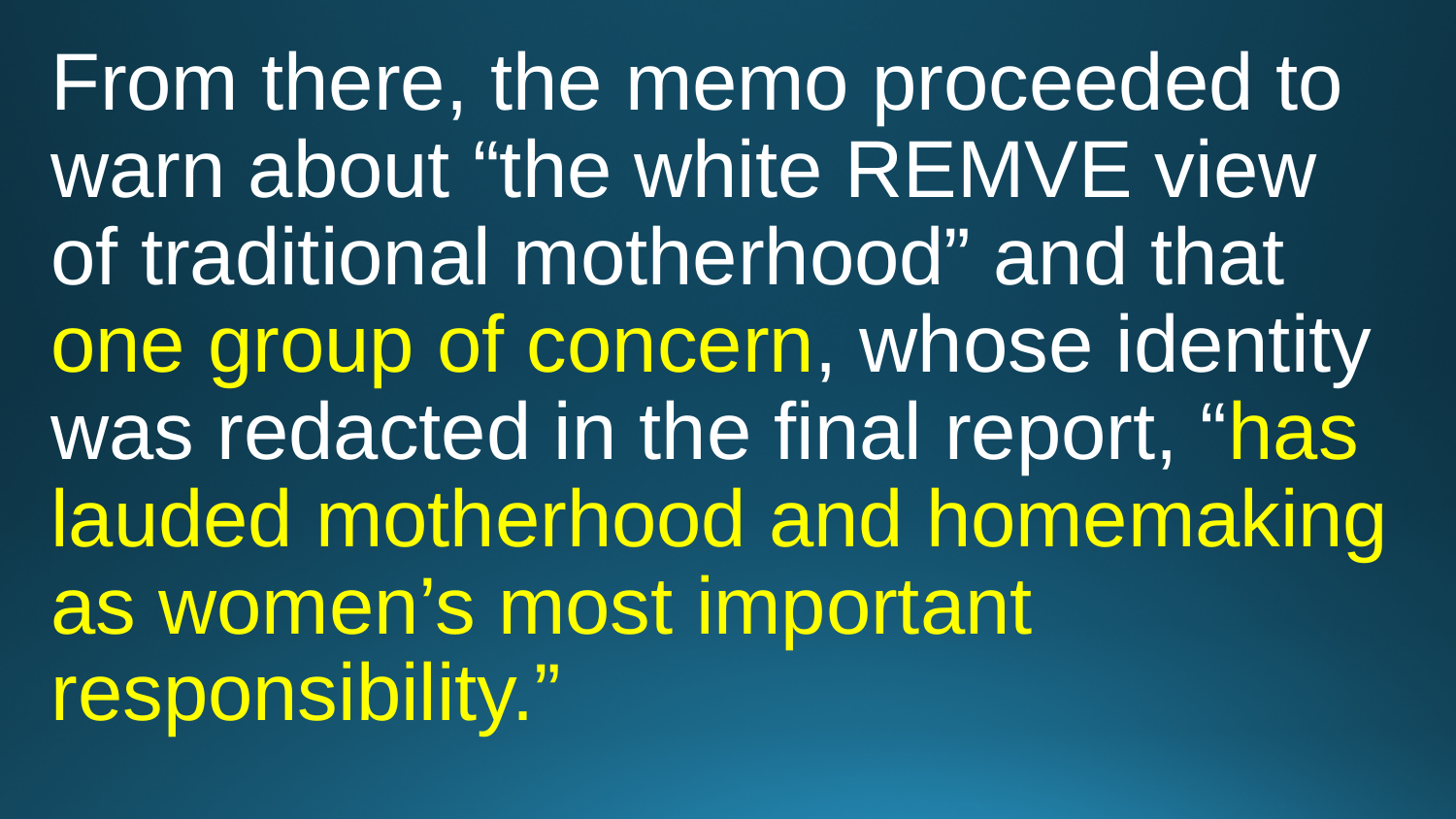

From there, the memo proceeded to warn about “the white REMVE view of traditional motherhood” and that one group of concern, whose identity was redacted in the final report, “has lauded motherhood and homemaking as women’s most important responsibility.”